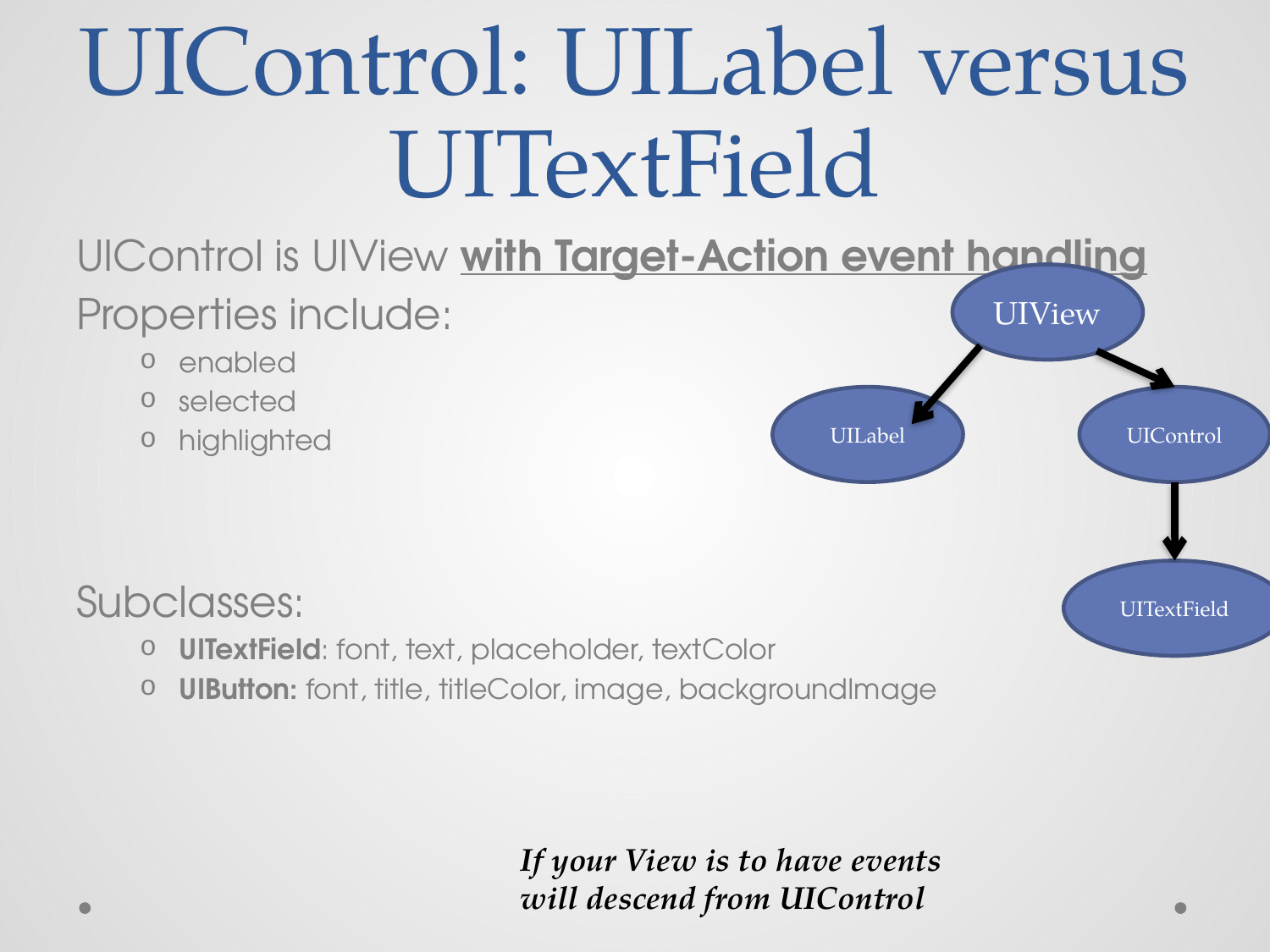

# UIControl: UILabel versus UITextField
UIControl is UIView with Target-Action event handling
Properties include:
enabled
selected
highlighted

Subclasses:
UITextField: font, text, placeholder, textColor
UIButton: font, title, titleColor, image, backgroundImage

UIView
UILabel
UIControl
UITextField
If your View is to have events will descend from UIControl